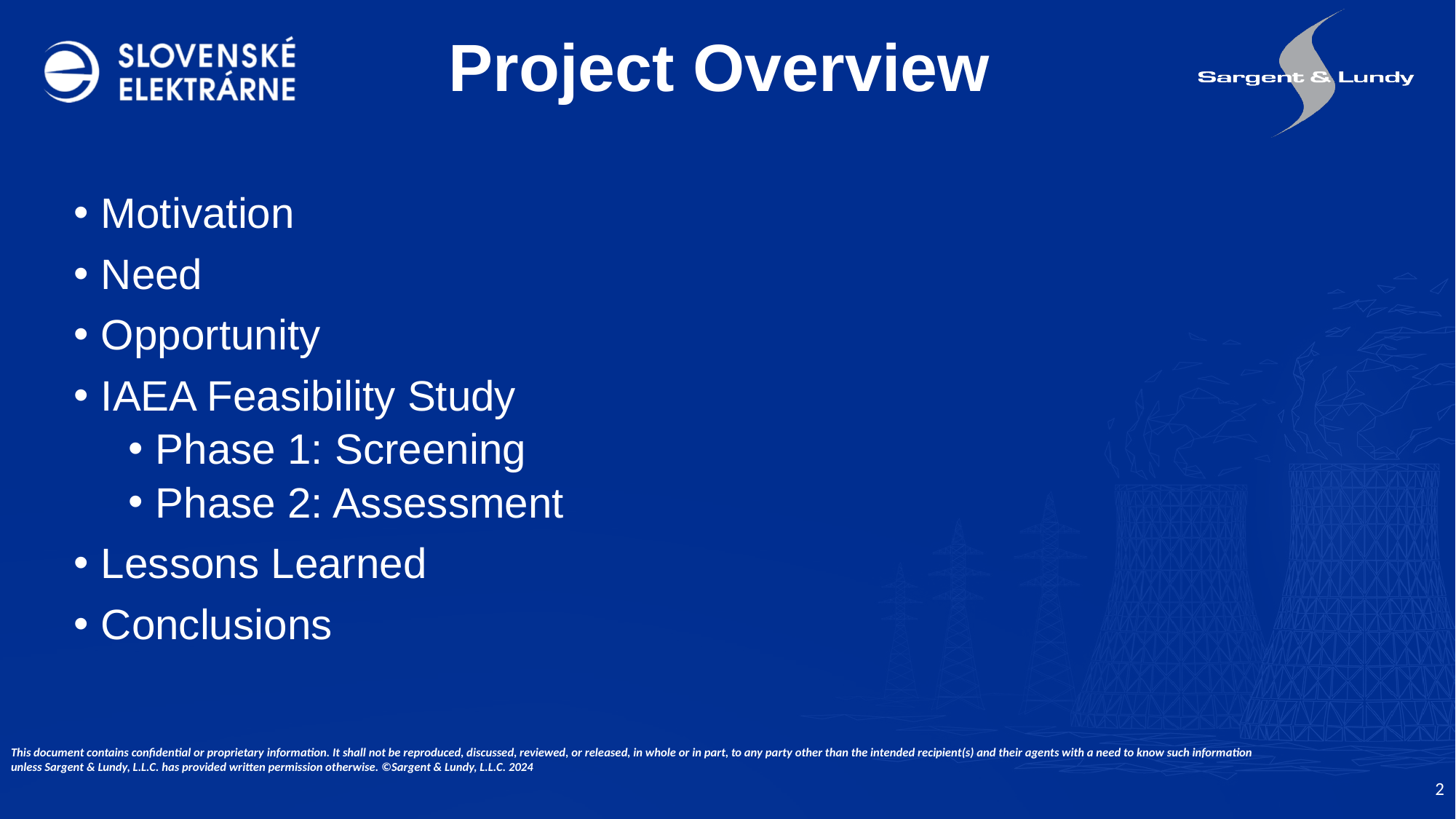

Project Overview
Motivation
Need
Opportunity
IAEA Feasibility Study
Phase 1: Screening
Phase 2: Assessment
Lessons Learned
Conclusions
This document contains confidential or proprietary information. It shall not be reproduced, discussed, reviewed, or released, in whole or in part, to any party other than the intended recipient(s) and their agents with a need to know such information unless Sargent & Lundy, L.L.C. has provided written permission otherwise. ©Sargent & Lundy, L.L.C. 2024
2